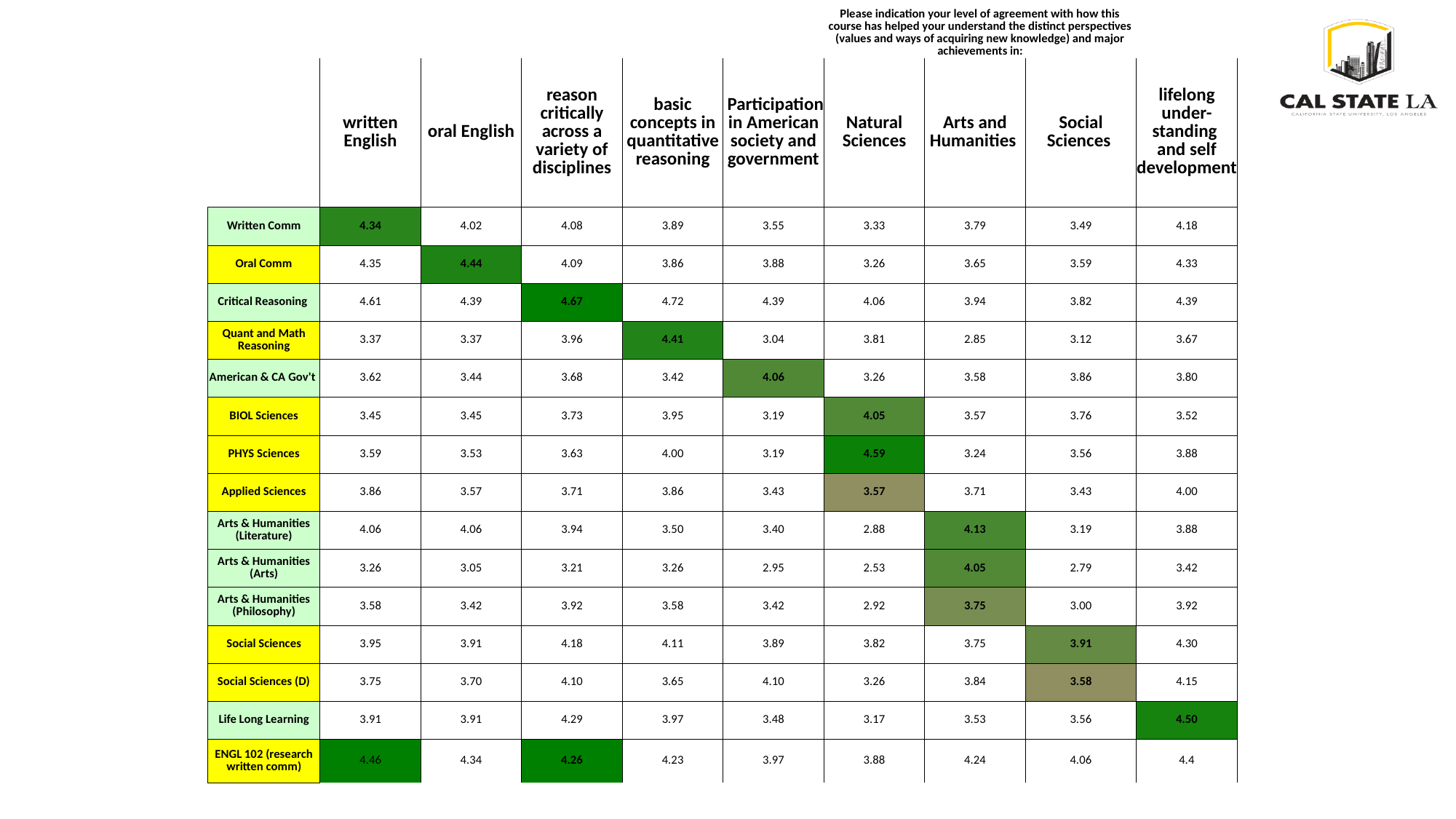

|  |  |  |  |  |  | Please indication your level of agreement with how this course has helped your understand the distinct perspectives (values and ways of acquiring new knowledge) and major achievements in: |  |  |  |
| --- | --- | --- | --- | --- | --- | --- | --- | --- | --- |
|  | written English | oral English | reason critically across a variety of disciplines | basic concepts in quantitative reasoning | Participation in American society and government | Natural Sciences | Arts and Humanities | Social Sciences | lifelong under-standing and self development |
| Written Comm | 4.34 | 4.02 | 4.08 | 3.89 | 3.55 | 3.33 | 3.79 | 3.49 | 4.18 |
| Oral Comm | 4.35 | 4.44 | 4.09 | 3.86 | 3.88 | 3.26 | 3.65 | 3.59 | 4.33 |
| Critical Reasoning | 4.61 | 4.39 | 4.67 | 4.72 | 4.39 | 4.06 | 3.94 | 3.82 | 4.39 |
| Quant and Math Reasoning | 3.37 | 3.37 | 3.96 | 4.41 | 3.04 | 3.81 | 2.85 | 3.12 | 3.67 |
| American & CA Gov't | 3.62 | 3.44 | 3.68 | 3.42 | 4.06 | 3.26 | 3.58 | 3.86 | 3.80 |
| BIOL Sciences | 3.45 | 3.45 | 3.73 | 3.95 | 3.19 | 4.05 | 3.57 | 3.76 | 3.52 |
| PHYS Sciences | 3.59 | 3.53 | 3.63 | 4.00 | 3.19 | 4.59 | 3.24 | 3.56 | 3.88 |
| Applied Sciences | 3.86 | 3.57 | 3.71 | 3.86 | 3.43 | 3.57 | 3.71 | 3.43 | 4.00 |
| Arts & Humanities (Literature) | 4.06 | 4.06 | 3.94 | 3.50 | 3.40 | 2.88 | 4.13 | 3.19 | 3.88 |
| Arts & Humanities (Arts) | 3.26 | 3.05 | 3.21 | 3.26 | 2.95 | 2.53 | 4.05 | 2.79 | 3.42 |
| Arts & Humanities (Philosophy) | 3.58 | 3.42 | 3.92 | 3.58 | 3.42 | 2.92 | 3.75 | 3.00 | 3.92 |
| Social Sciences | 3.95 | 3.91 | 4.18 | 4.11 | 3.89 | 3.82 | 3.75 | 3.91 | 4.30 |
| Social Sciences (D) | 3.75 | 3.70 | 4.10 | 3.65 | 4.10 | 3.26 | 3.84 | 3.58 | 4.15 |
| Life Long Learning | 3.91 | 3.91 | 4.29 | 3.97 | 3.48 | 3.17 | 3.53 | 3.56 | 4.50 |
| ENGL 102 (research written comm) | 4.46 | 4.34 | 4.26 | 4.23 | 3.97 | 3.88 | 4.24 | 4.06 | 4.4 |